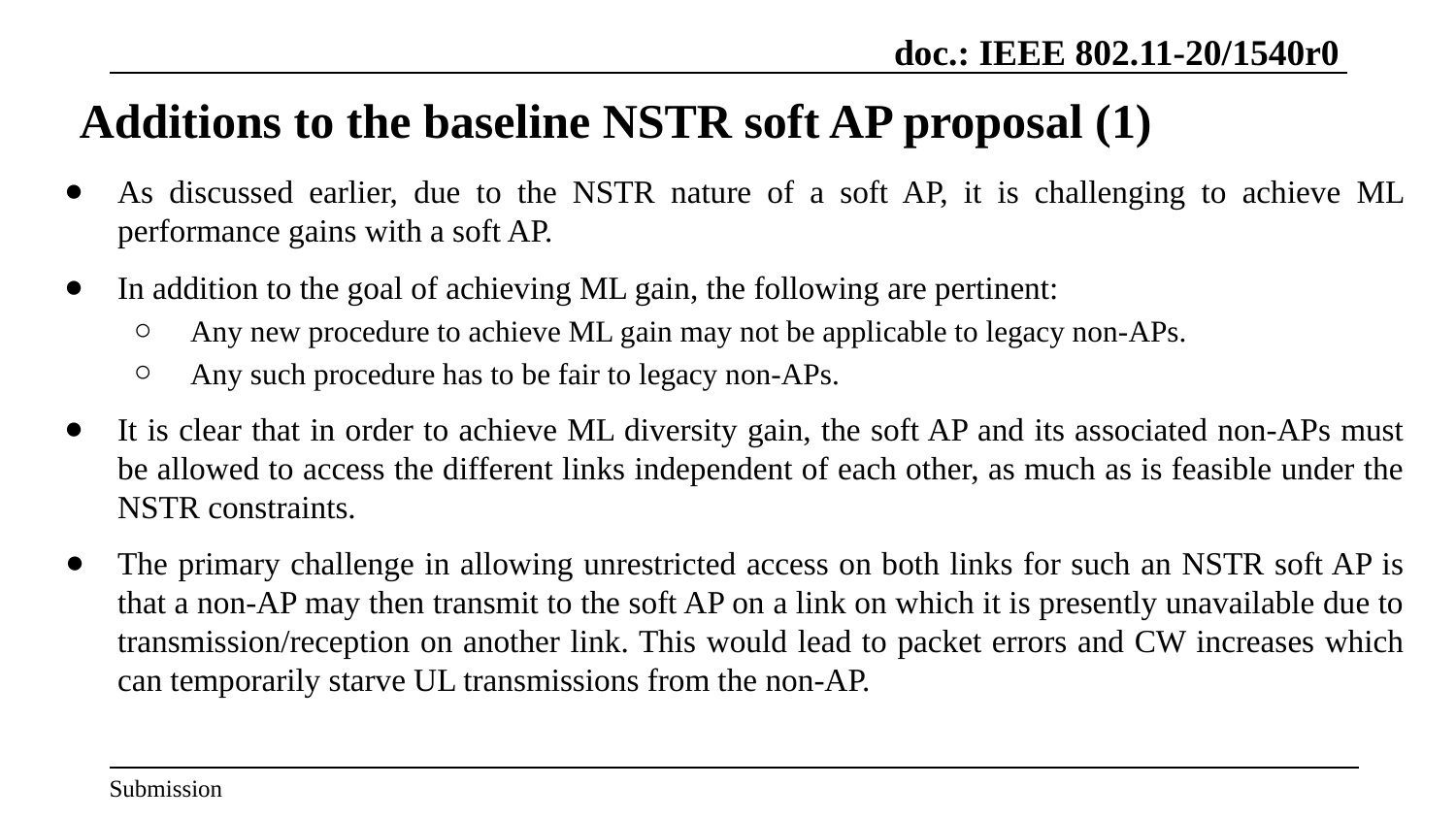

# Additions to the baseline NSTR soft AP proposal (1)
As discussed earlier, due to the NSTR nature of a soft AP, it is challenging to achieve ML performance gains with a soft AP.
In addition to the goal of achieving ML gain, the following are pertinent:
Any new procedure to achieve ML gain may not be applicable to legacy non-APs.
Any such procedure has to be fair to legacy non-APs.
It is clear that in order to achieve ML diversity gain, the soft AP and its associated non-APs must be allowed to access the different links independent of each other, as much as is feasible under the NSTR constraints.
The primary challenge in allowing unrestricted access on both links for such an NSTR soft AP is that a non-AP may then transmit to the soft AP on a link on which it is presently unavailable due to transmission/reception on another link. This would lead to packet errors and CW increases which can temporarily starve UL transmissions from the non-AP.